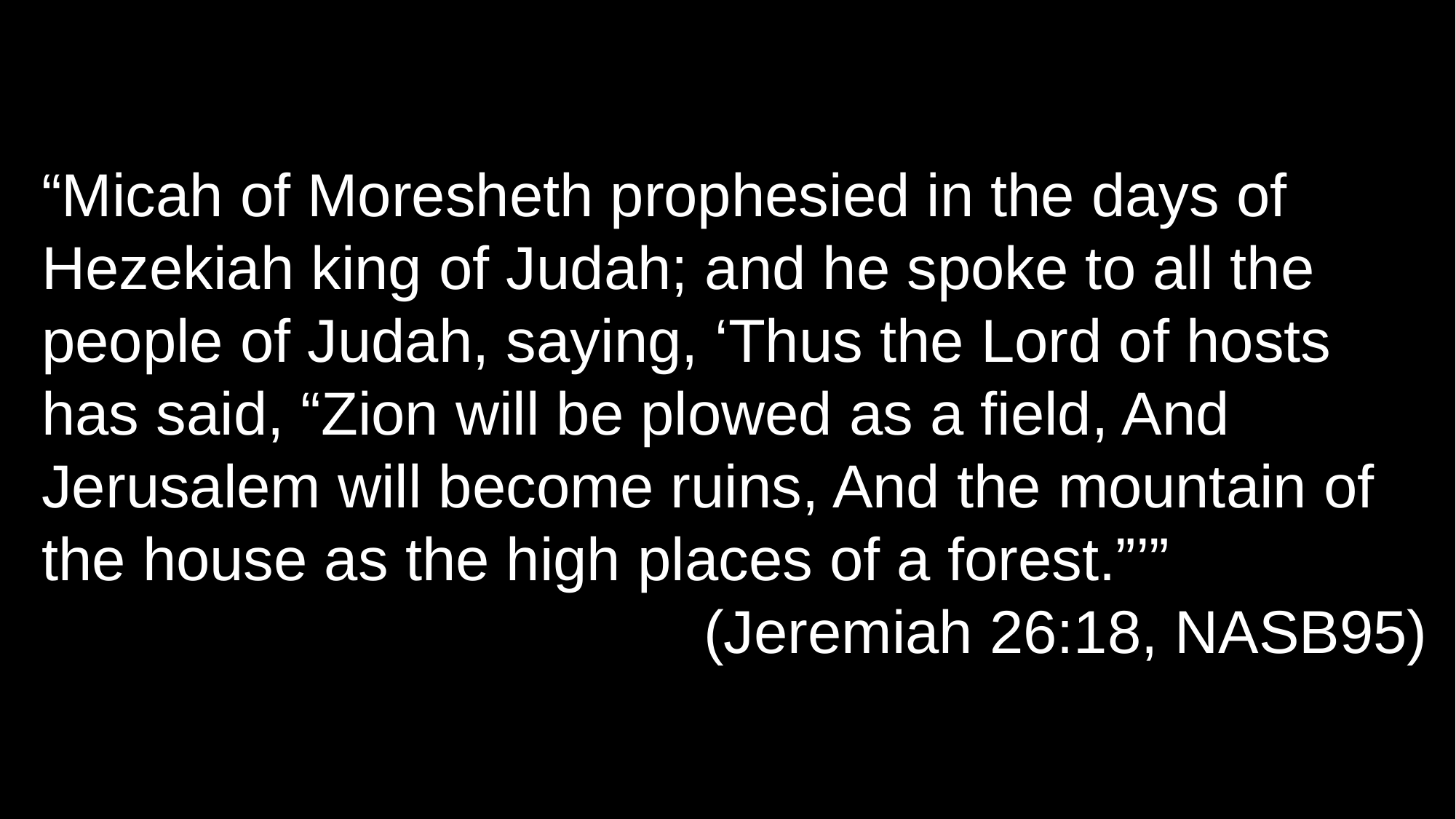

“Micah of Moresheth prophesied in the days of Hezekiah king of Judah; and he spoke to all the people of Judah, saying, ‘Thus the Lord of hosts has said, “Zion will be plowed as a field, And Jerusalem will become ruins, And the mountain of the house as the high places of a forest.”’”
(Jeremiah 26:18, NASB95)